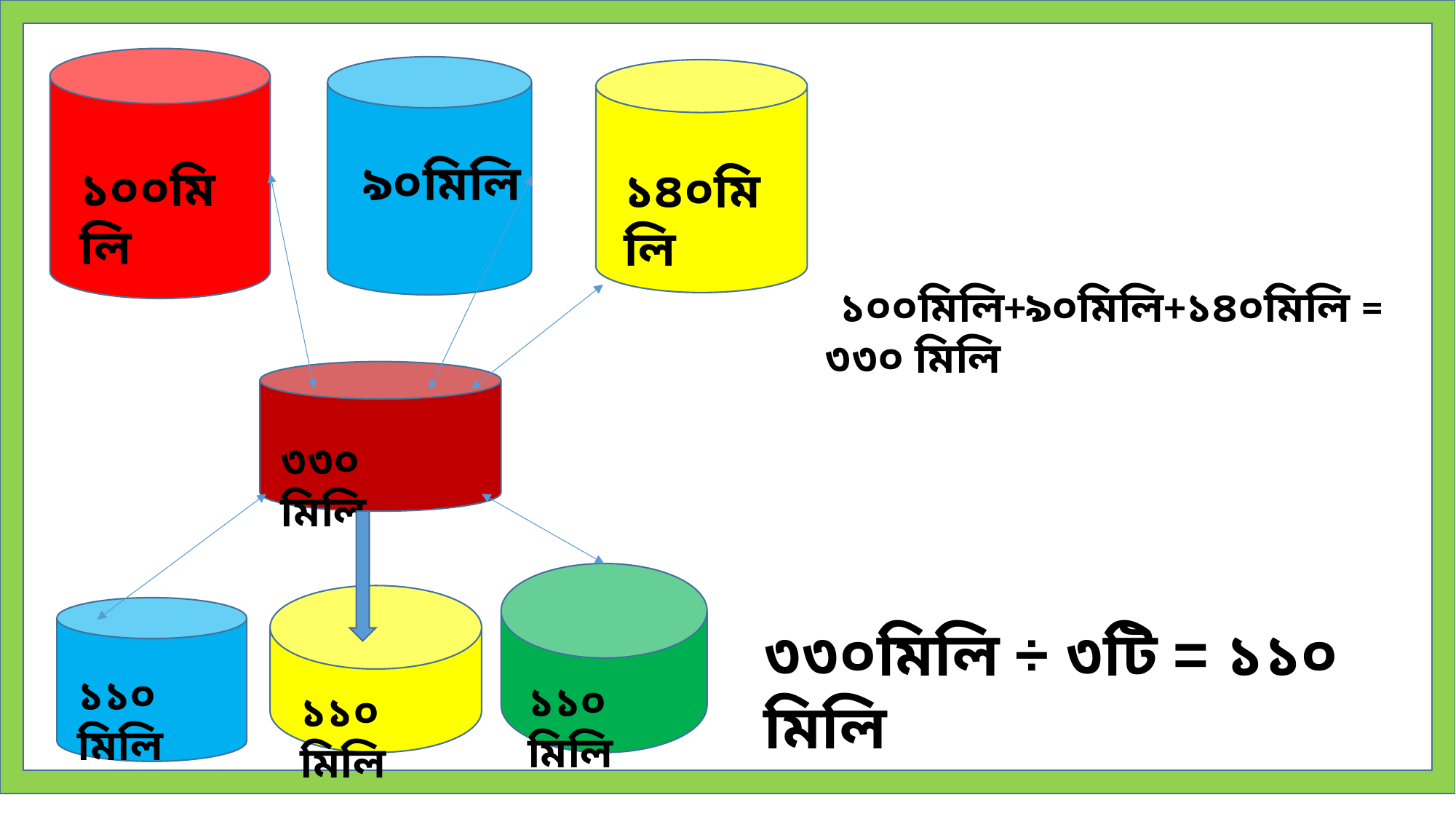

৯০মিলি
১০০মিলি
১৪০মিলি
  ১০০মিলি+৯০মিলি+১৪০মিলি = ৩৩০ মিলি

৩৩০ মিলি

৩৩০মিলি ÷ ৩টি = ১১০ মিলি

১১০ মিলি
১১০ মিলি
১১০ মিলি